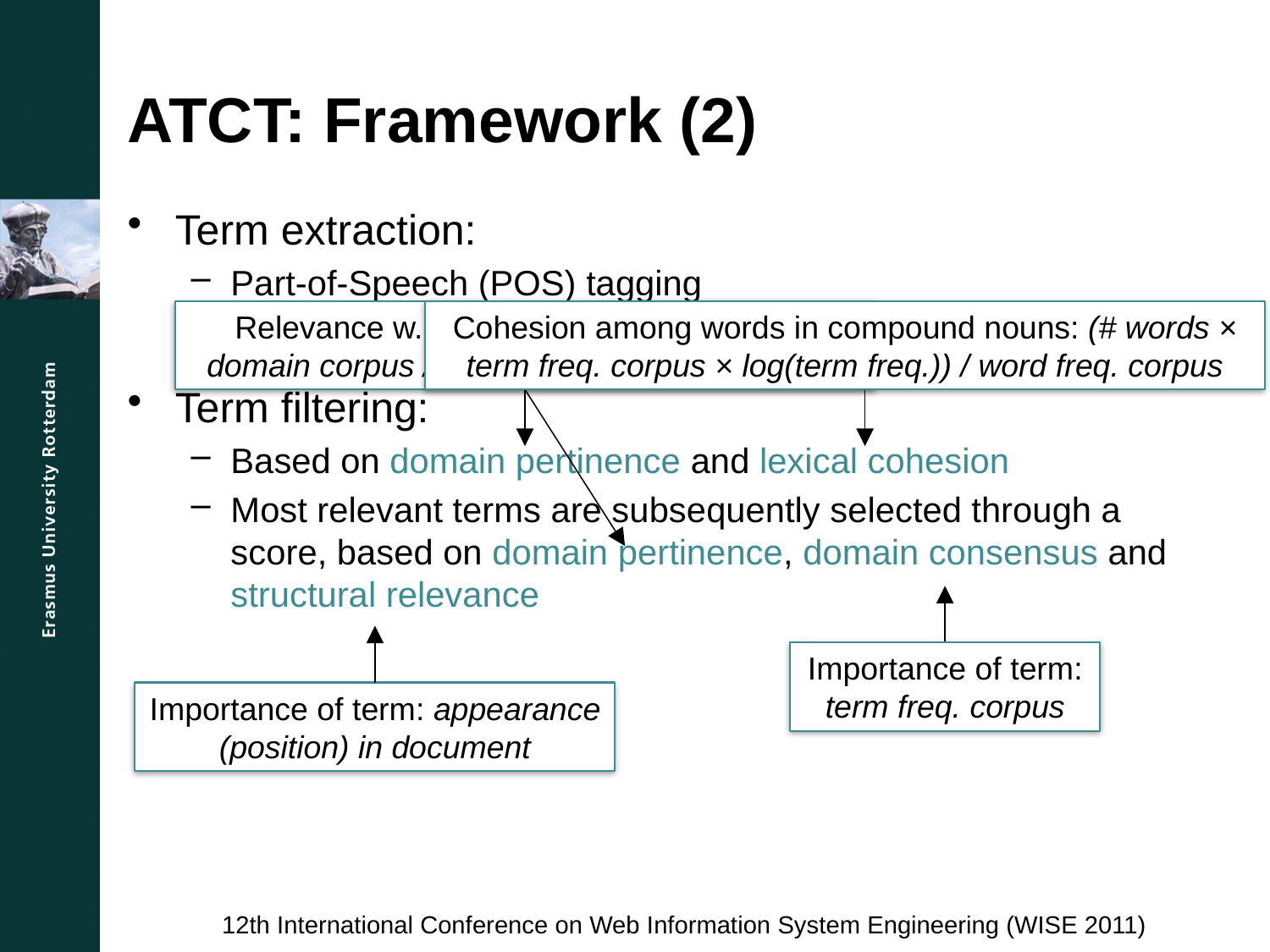

# ATCT: Framework (2)
Term extraction:
Part-of-Speech (POS) tagging
All nouns are extracted

Term filtering:
Based on domain pertinence and lexical cohesion
Most relevant terms are subsequently selected through a score, based on domain pertinence, domain consensus and structural relevance
Cohesion among words in compound nouns: (# words × term freq. corpus × log(term freq.)) / word freq. corpus
Relevance w.r.t. target domain: term freq. domain corpus / term freq. contrastive corpus
Importance of term: term freq. corpus
Importance of term: appearance (position) in document
12th International Conference on Web Information System Engineering (WISE 2011)